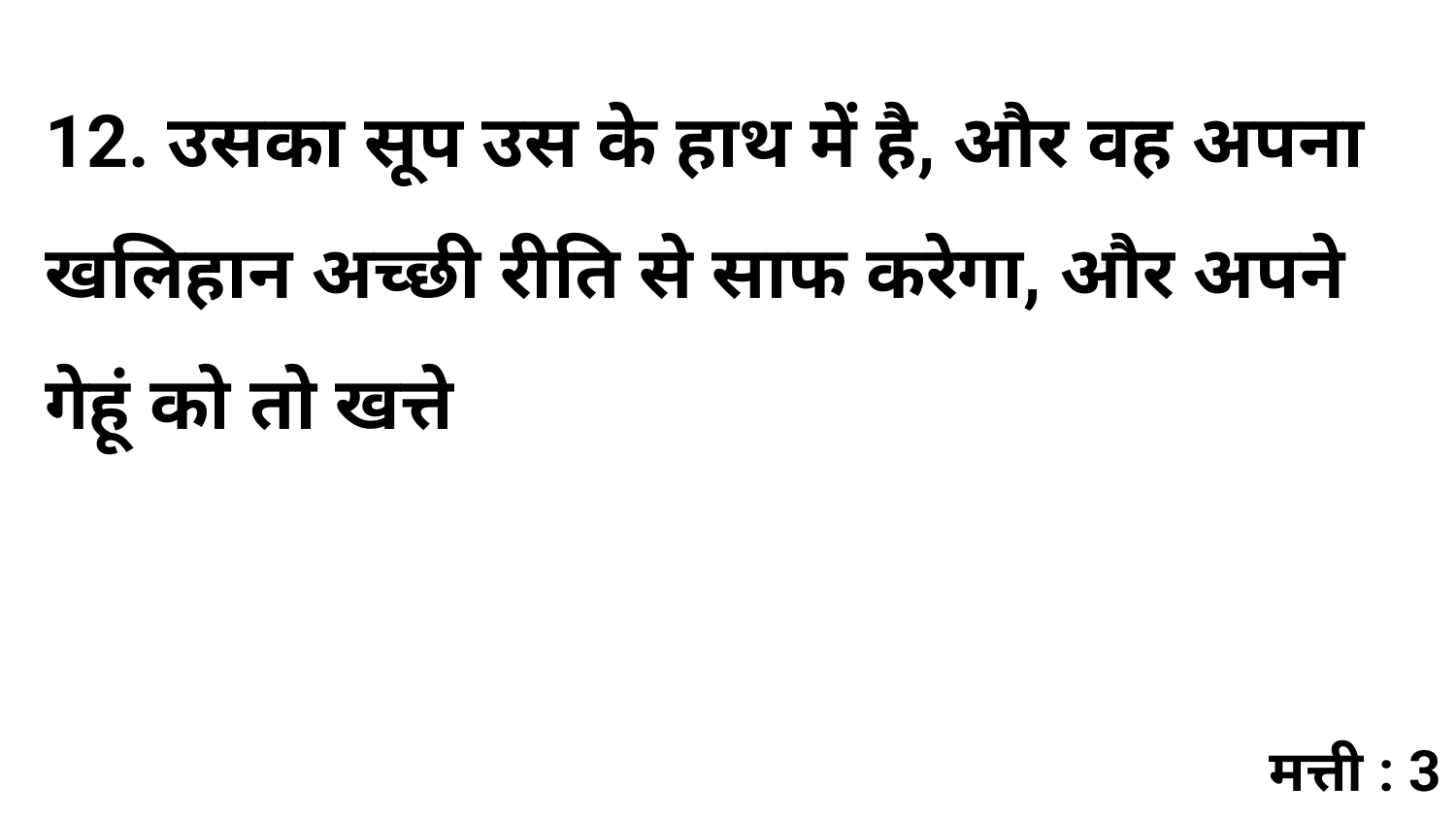

12. उसका सूप उस के हाथ में है, और वह अपना खलिहान अच्छी रीति से साफ करेगा, और अपने गेहूं को तो खत्ते
मत्ती : 3